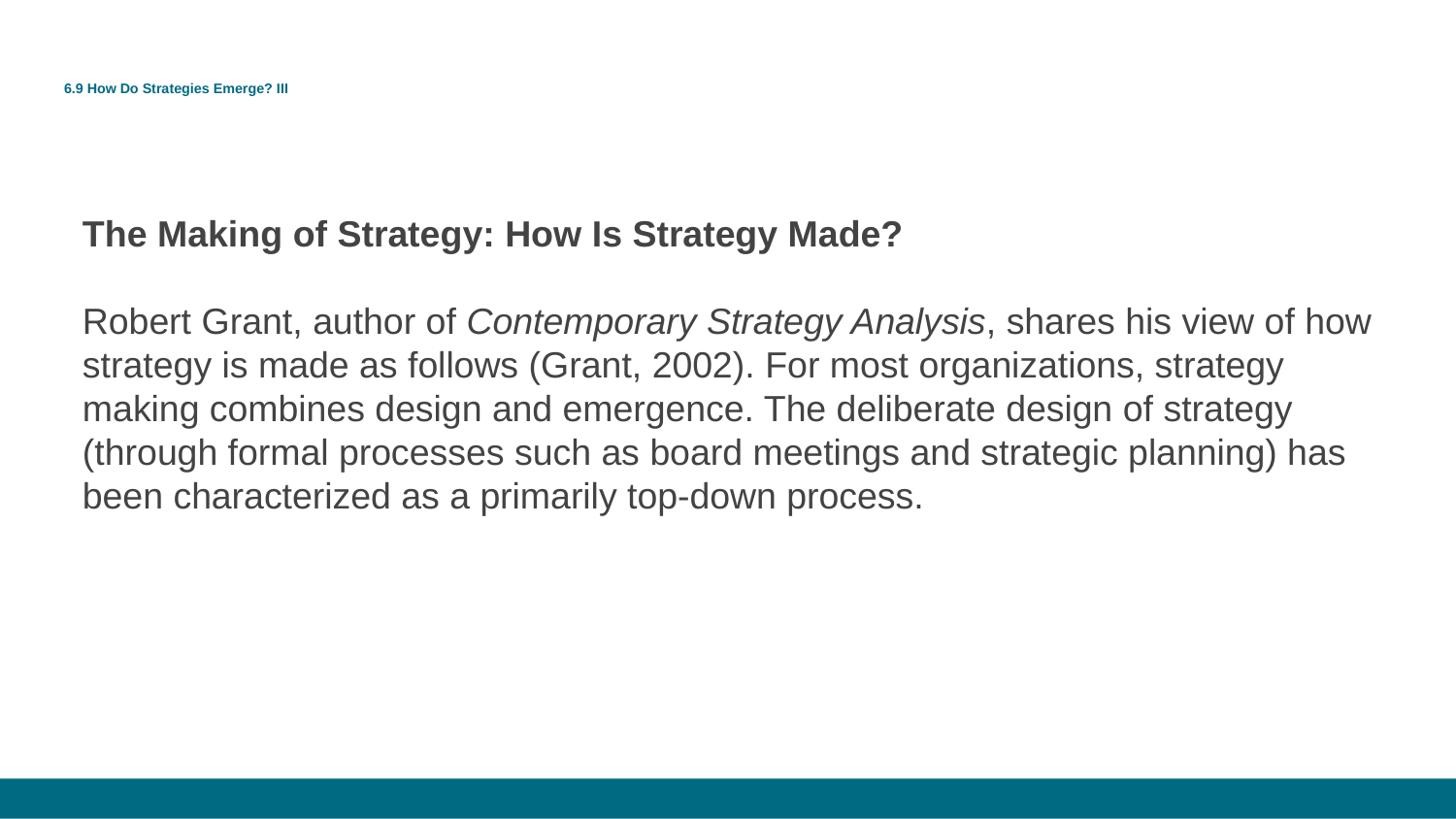

# 6.9 How Do Strategies Emerge? III
The Making of Strategy: How Is Strategy Made?

Robert Grant, author of Contemporary Strategy Analysis, shares his view of how strategy is made as follows (Grant, 2002). For most organizations, strategy making combines design and emergence. The deliberate design of strategy (through formal processes such as board meetings and strategic planning) has been characterized as a primarily top-down process.